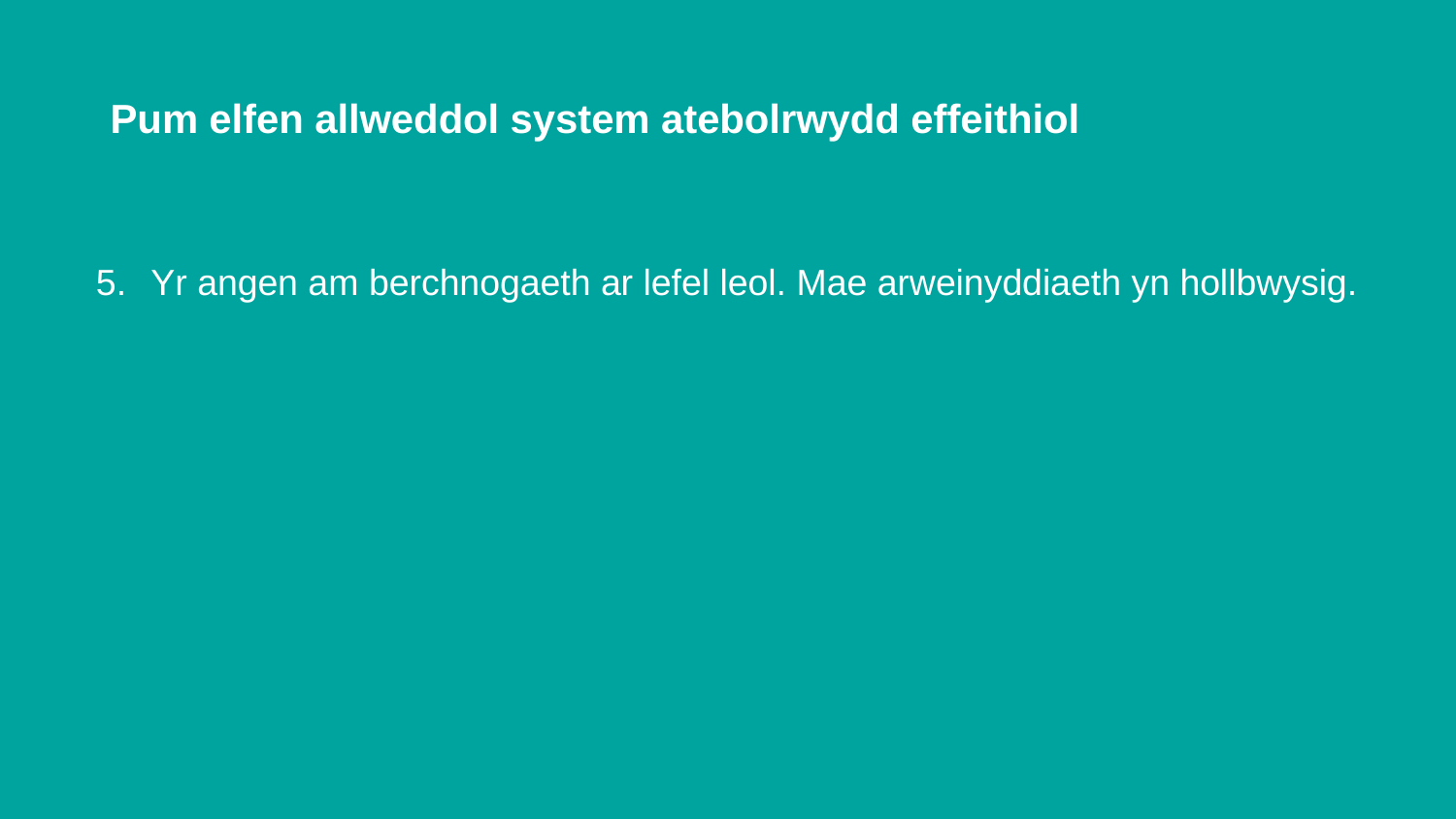

# Pum elfen allweddol system atebolrwydd effeithiol

Yr angen am berchnogaeth ar lefel leol. Mae arweinyddiaeth yn hollbwysig.